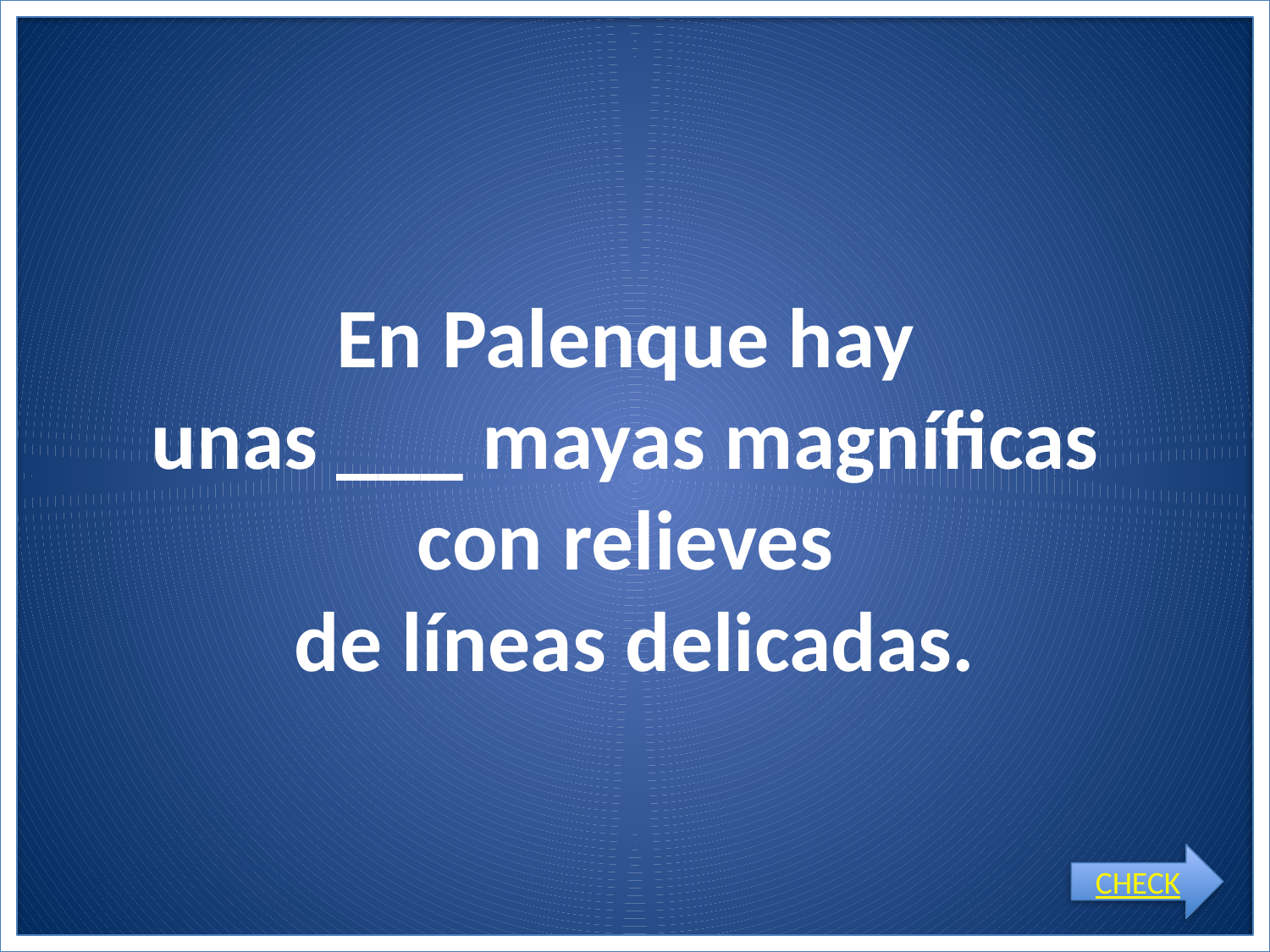

# En Palenque hay unas ___ mayas magníficas con relieves de líneas delicadas.
CHECK